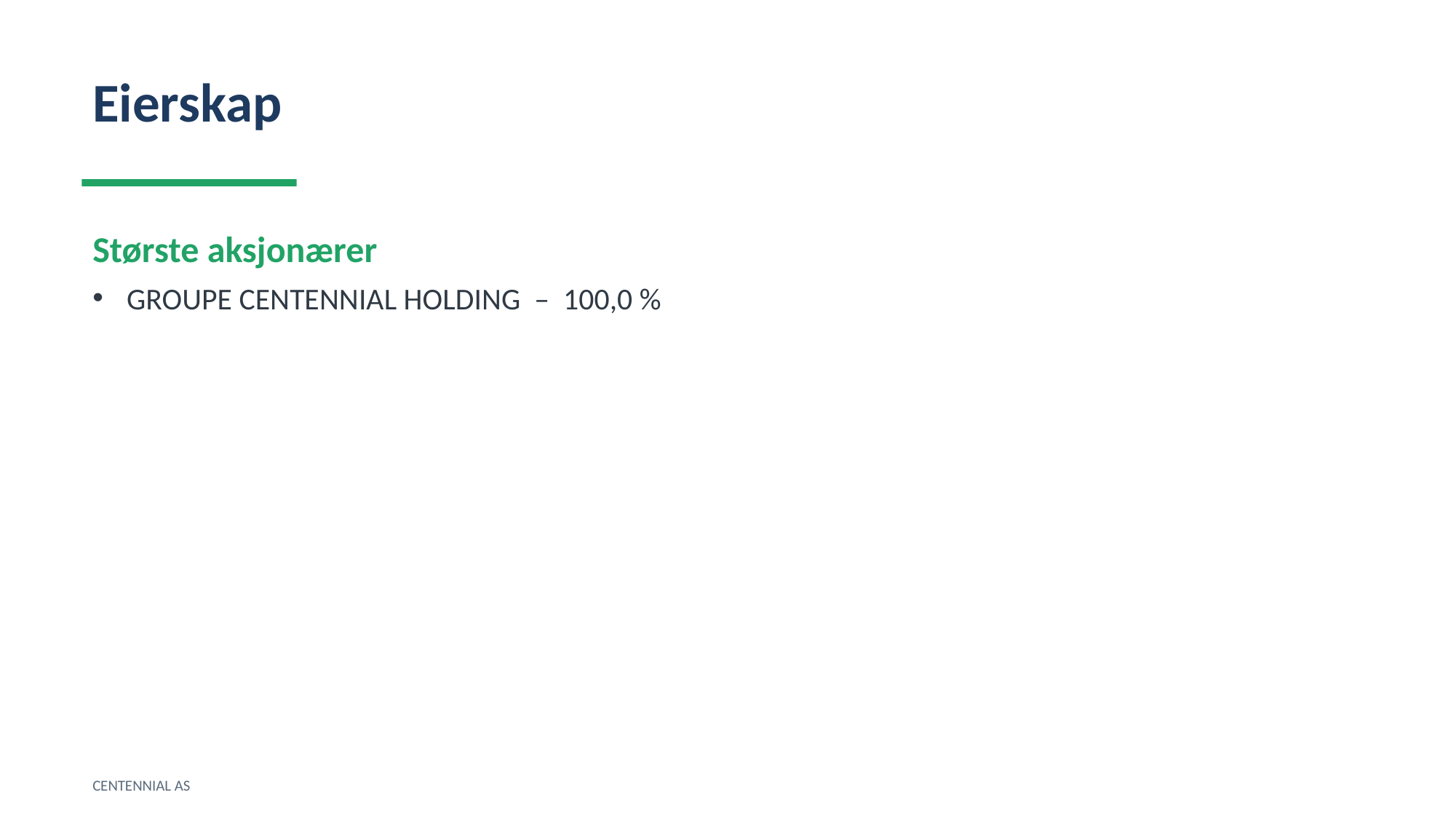

Eierskap

Største aksjonærer
GROUPE CENTENNIAL HOLDING  –  100,0 %
CENTENNIAL AS